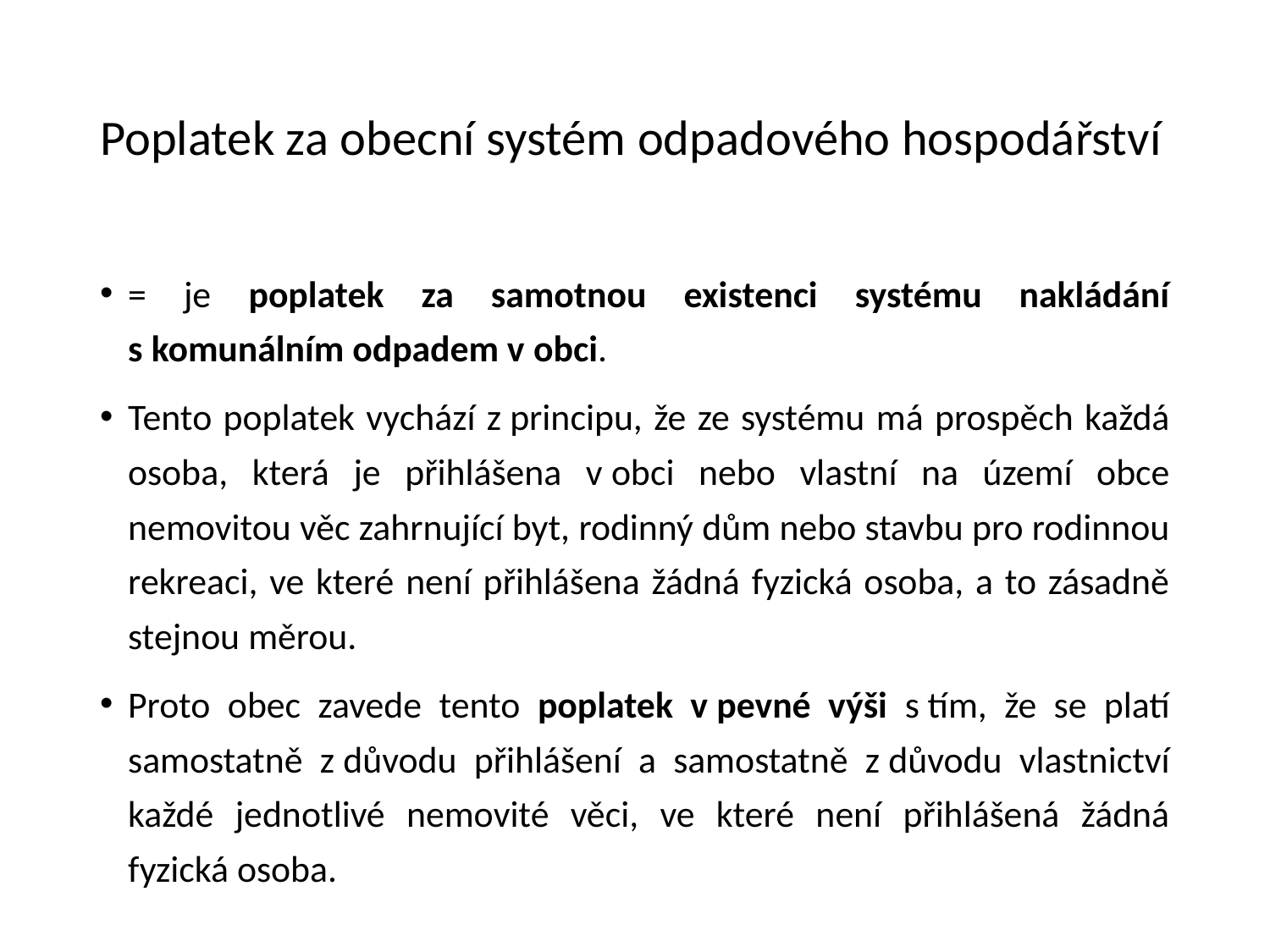

# Poplatek za obecní systém odpadového hospodářství
= je poplatek za samotnou existenci systému nakládání s komunálním odpadem v obci.
Tento poplatek vychází z principu, že ze systému má prospěch každá osoba, která je přihlášena v obci nebo vlastní na území obce nemovitou věc zahrnující byt, rodinný dům nebo stavbu pro rodinnou rekreaci, ve které není přihlášena žádná fyzická osoba, a to zásadně stejnou měrou.
Proto obec zavede tento poplatek v pevné výši s tím, že se platí samostatně z důvodu přihlášení a samostatně z důvodu vlastnictví každé jednotlivé nemovité věci, ve které není přihlášená žádná fyzická osoba.